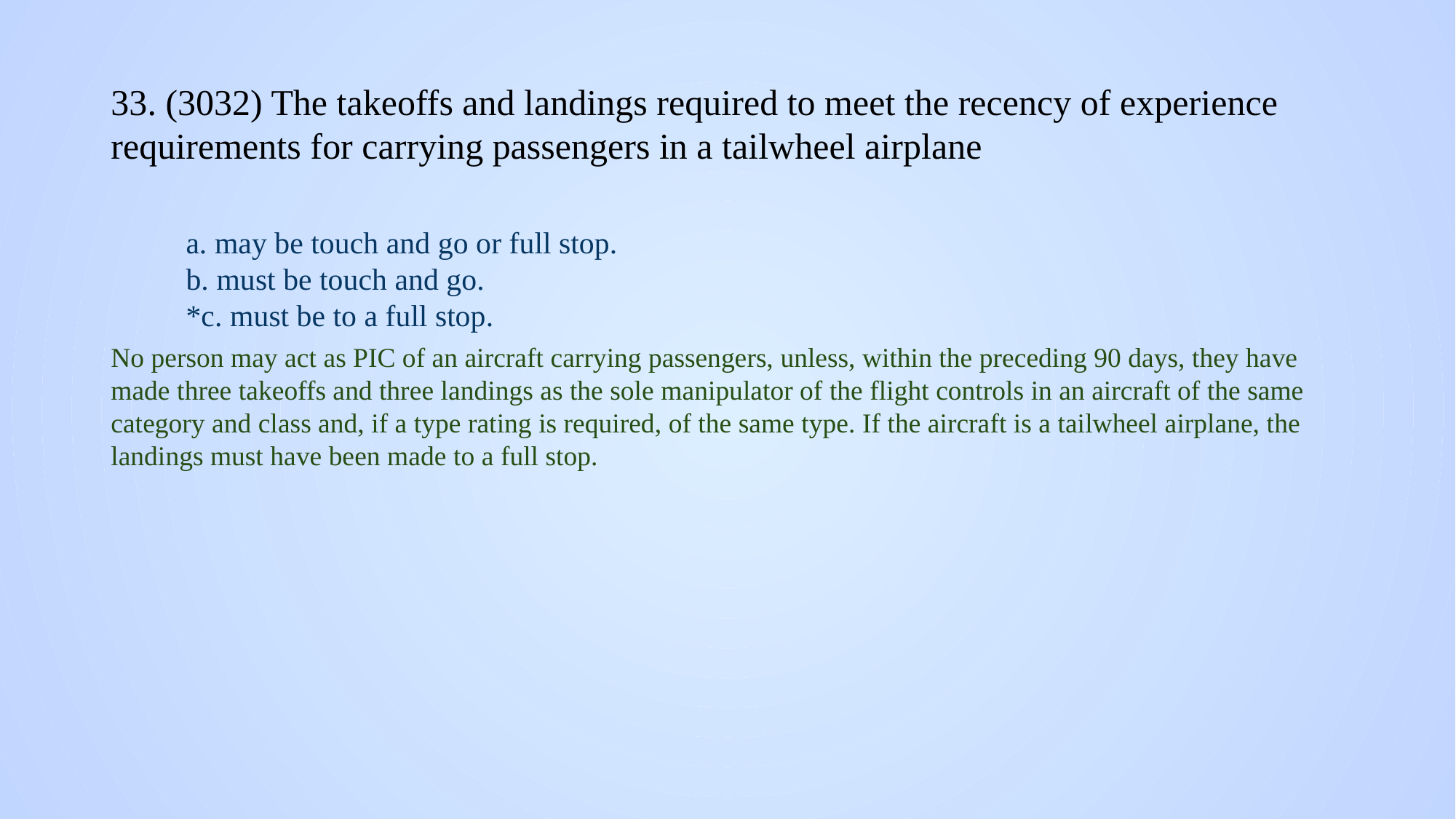

# 33. (3032) The takeoffs and landings required to meet the recency of experience requirements for carrying passengers in a tailwheel airplane
a. may be touch and go or full stop.
b. must be touch and go.
*c. must be to a full stop.
No person may act as PIC of an aircraft carrying passengers, unless, within the preceding 90 days, they have made three takeoffs and three landings as the sole manipulator of the flight controls in an aircraft of the same category and class and, if a type rating is required, of the same type. If the aircraft is a tailwheel airplane, the landings must have been made to a full stop.